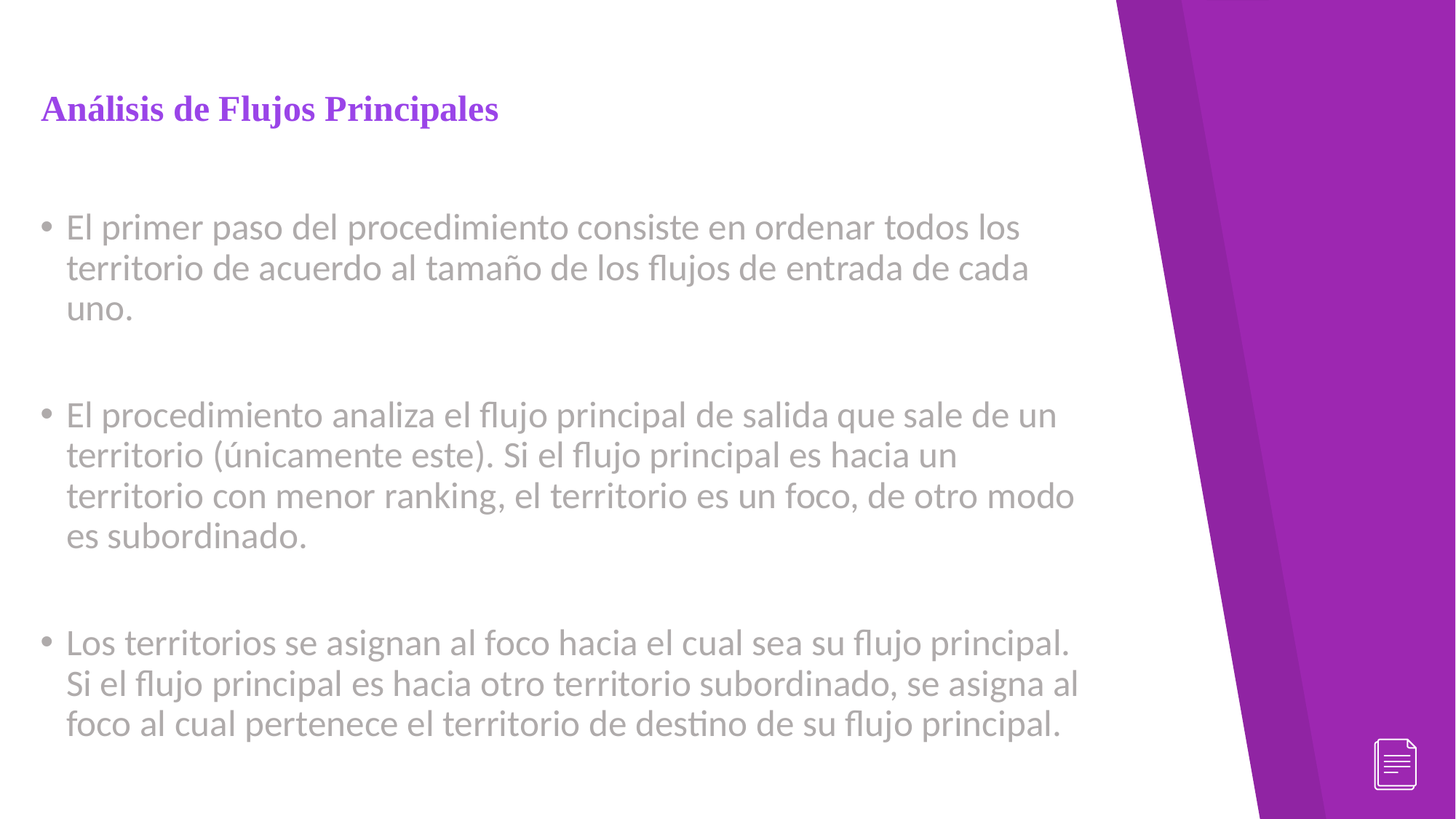

# Análisis de Flujos Principales
El primer paso del procedimiento consiste en ordenar todos los territorio de acuerdo al tamaño de los flujos de entrada de cada uno.

El procedimiento analiza el flujo principal de salida que sale de un territorio (únicamente este). Si el flujo principal es hacia un territorio con menor ranking, el territorio es un foco, de otro modo es subordinado.

Los territorios se asignan al foco hacia el cual sea su flujo principal. Si el flujo principal es hacia otro territorio subordinado, se asigna al foco al cual pertenece el territorio de destino de su flujo principal.